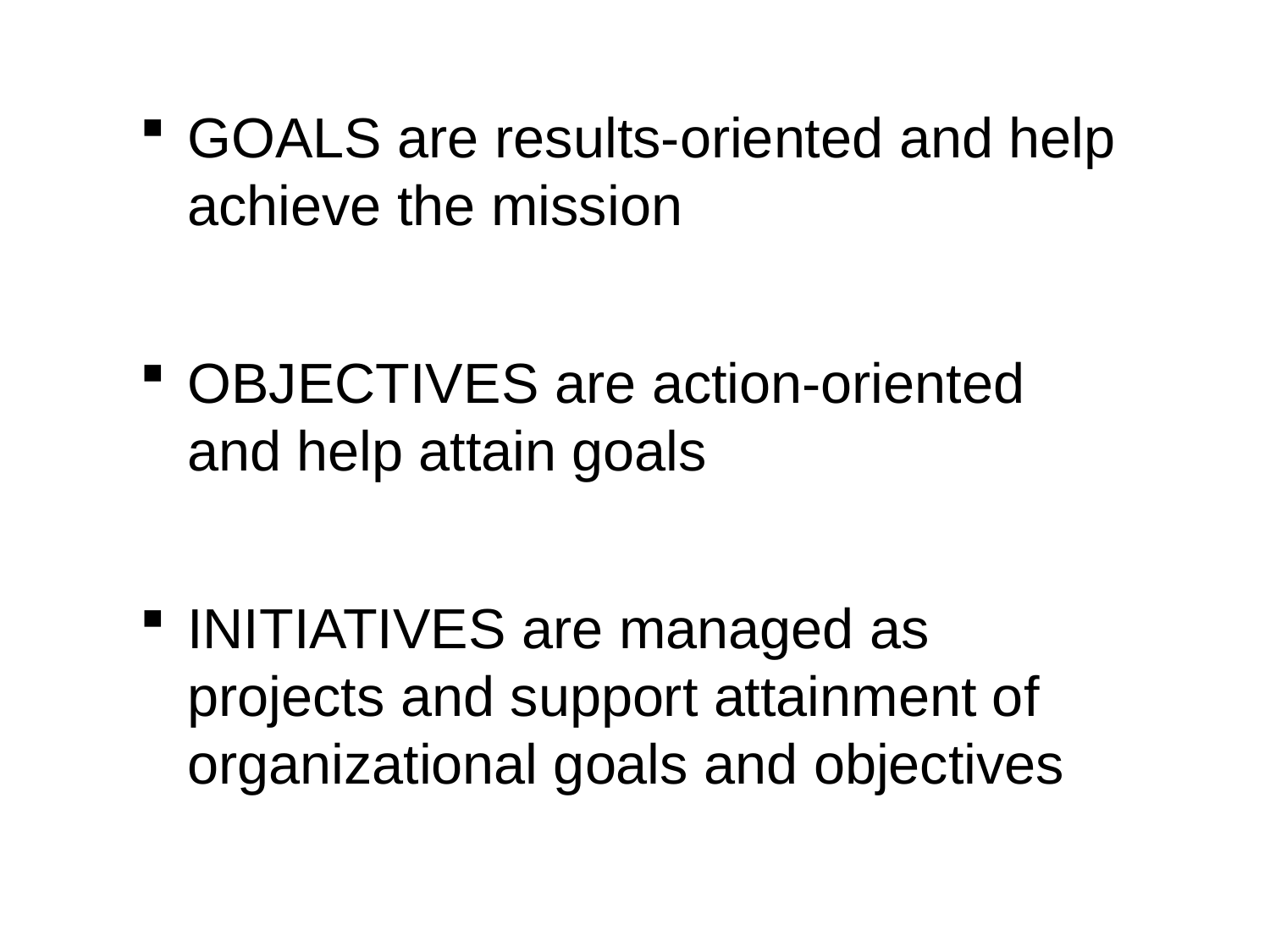

GOALS are results-oriented and help achieve the mission

OBJECTIVES are action-oriented and help attain goals

INITIATIVES are managed as projects and support attainment of organizational goals and objectives